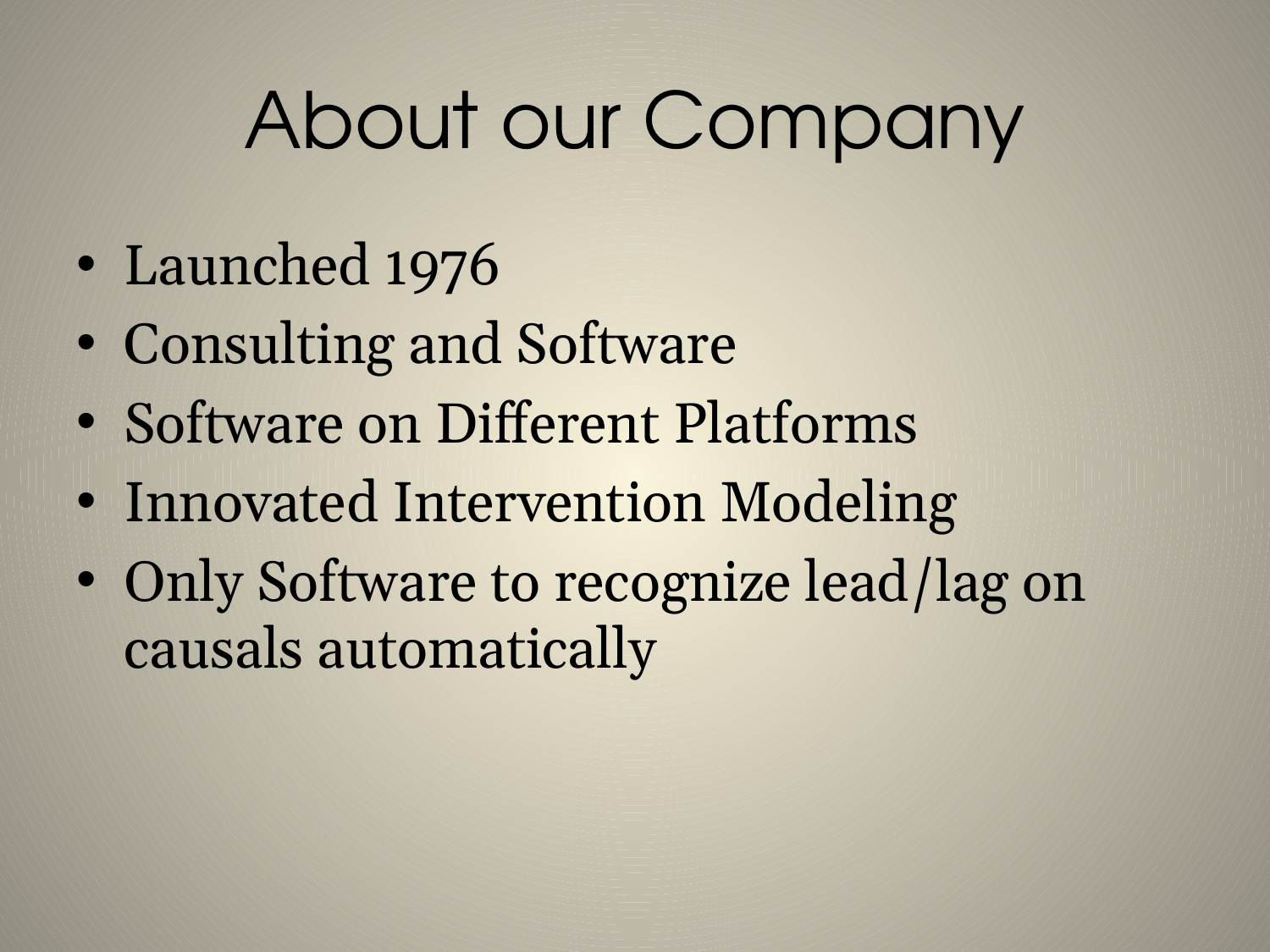

# About our Company
Launched 1976
Consulting and Software
Software on Different Platforms
Innovated Intervention Modeling
Only Software to recognize lead/lag on causals automatically